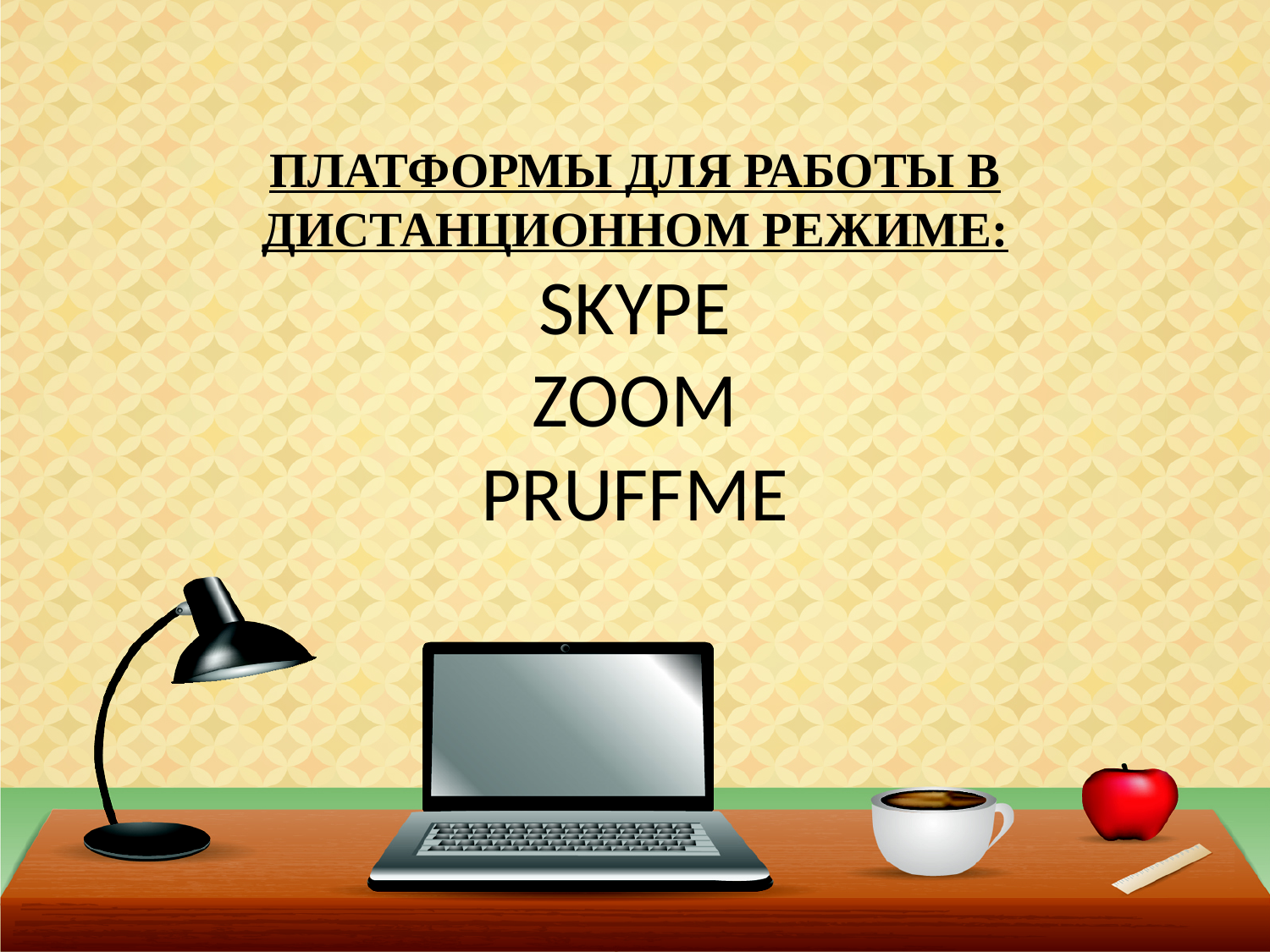

# ПЛАТФОРМЫ ДЛЯ РАБОТЫ В ДИСТАНЦИОННОМ РЕЖИМЕ: SKYPE ZOOM PRUFFME